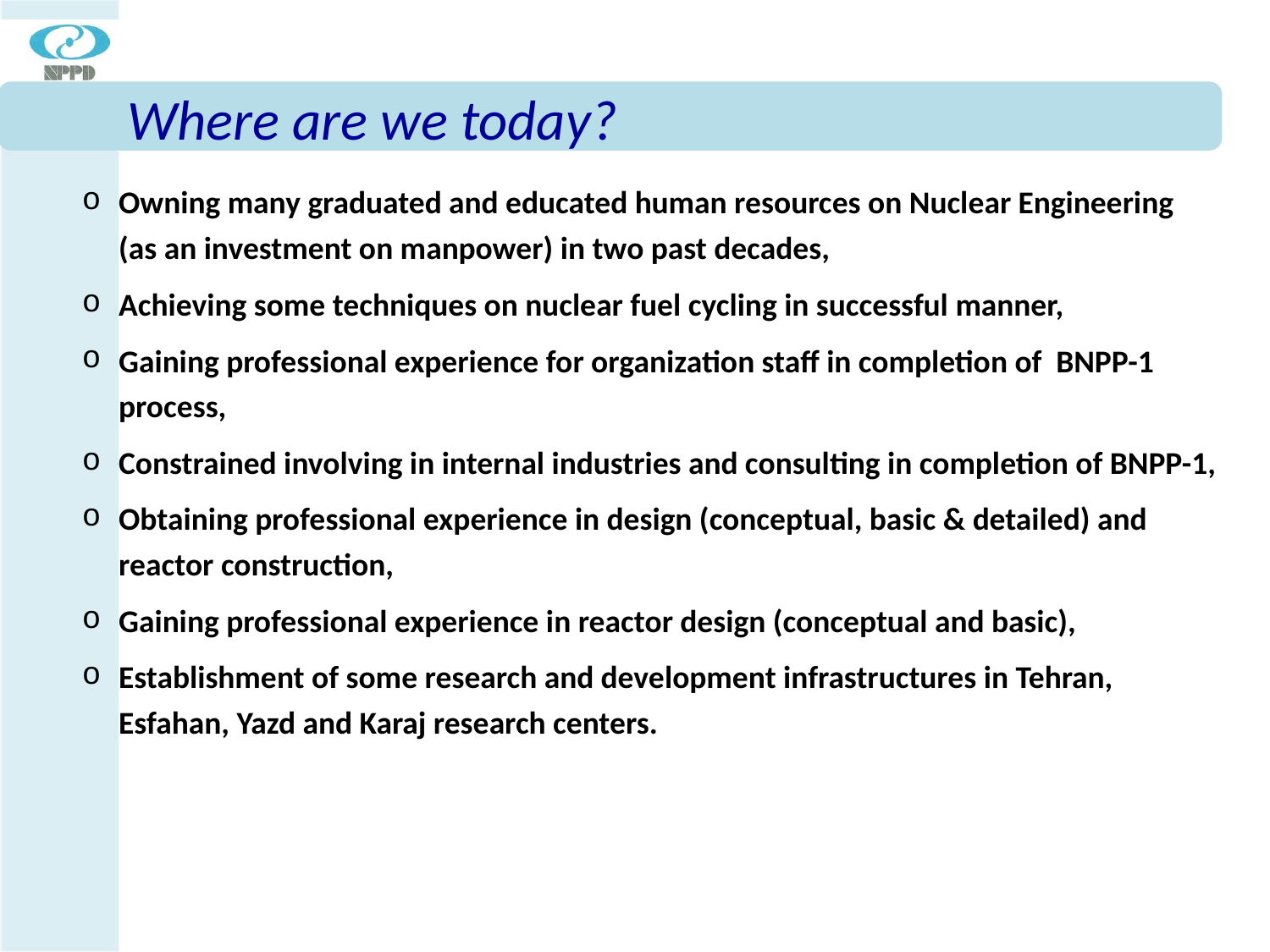

# Where are we today?
Owning many graduated and educated human resources on Nuclear Engineering (as an investment on manpower) in two past decades,
Achieving some techniques on nuclear fuel cycling in successful manner,
Gaining professional experience for organization staff in completion of  BNPP-1 process,
Constrained involving in internal industries and consulting in completion of BNPP-1,
Obtaining professional experience in design (conceptual, basic & detailed) and reactor construction,
Gaining professional experience in reactor design (conceptual and basic),
Establishment of some research and development infrastructures in Tehran, Esfahan, Yazd and Karaj research centers.
17